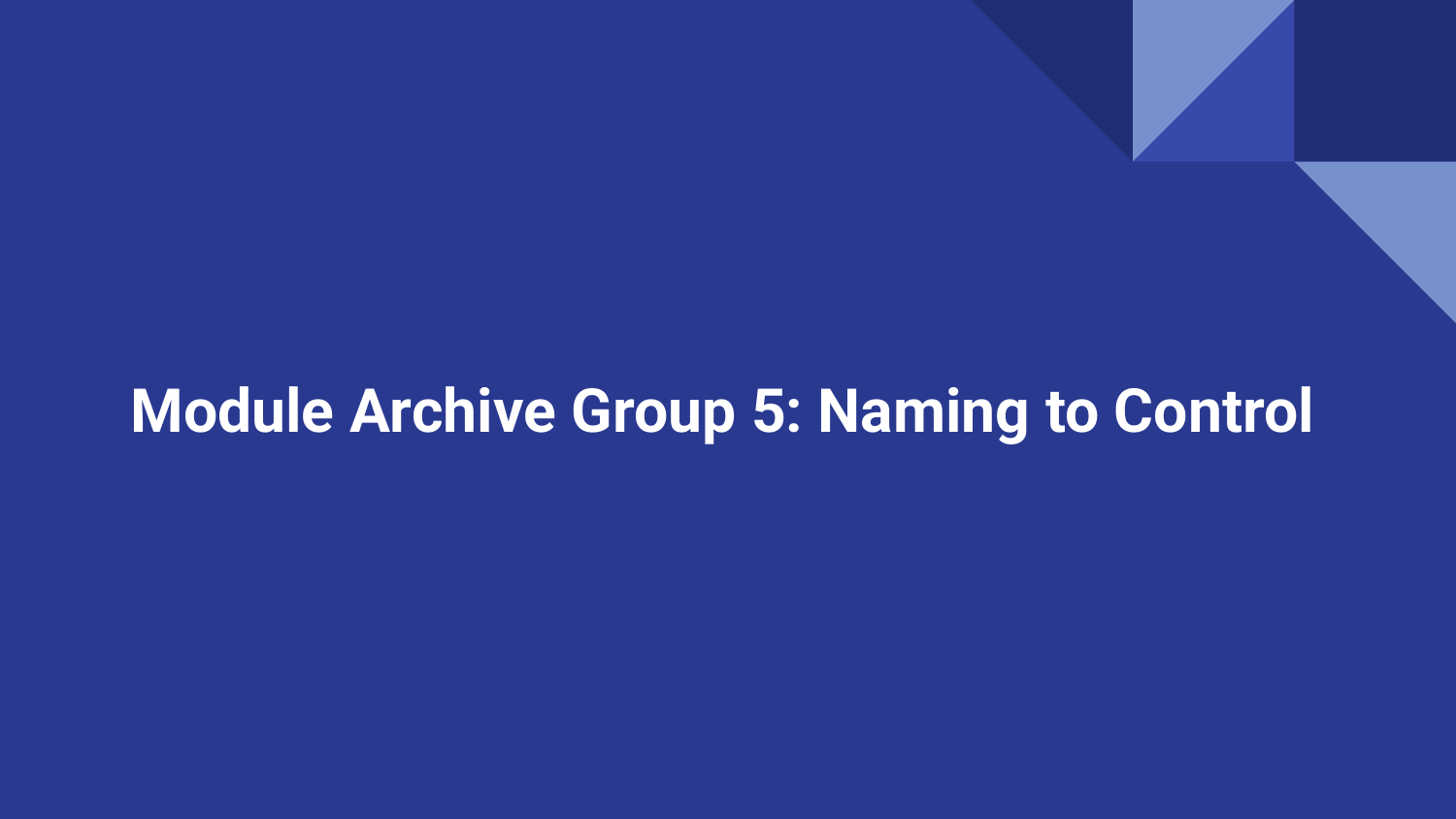

Module Archive Group 5: Naming to Control